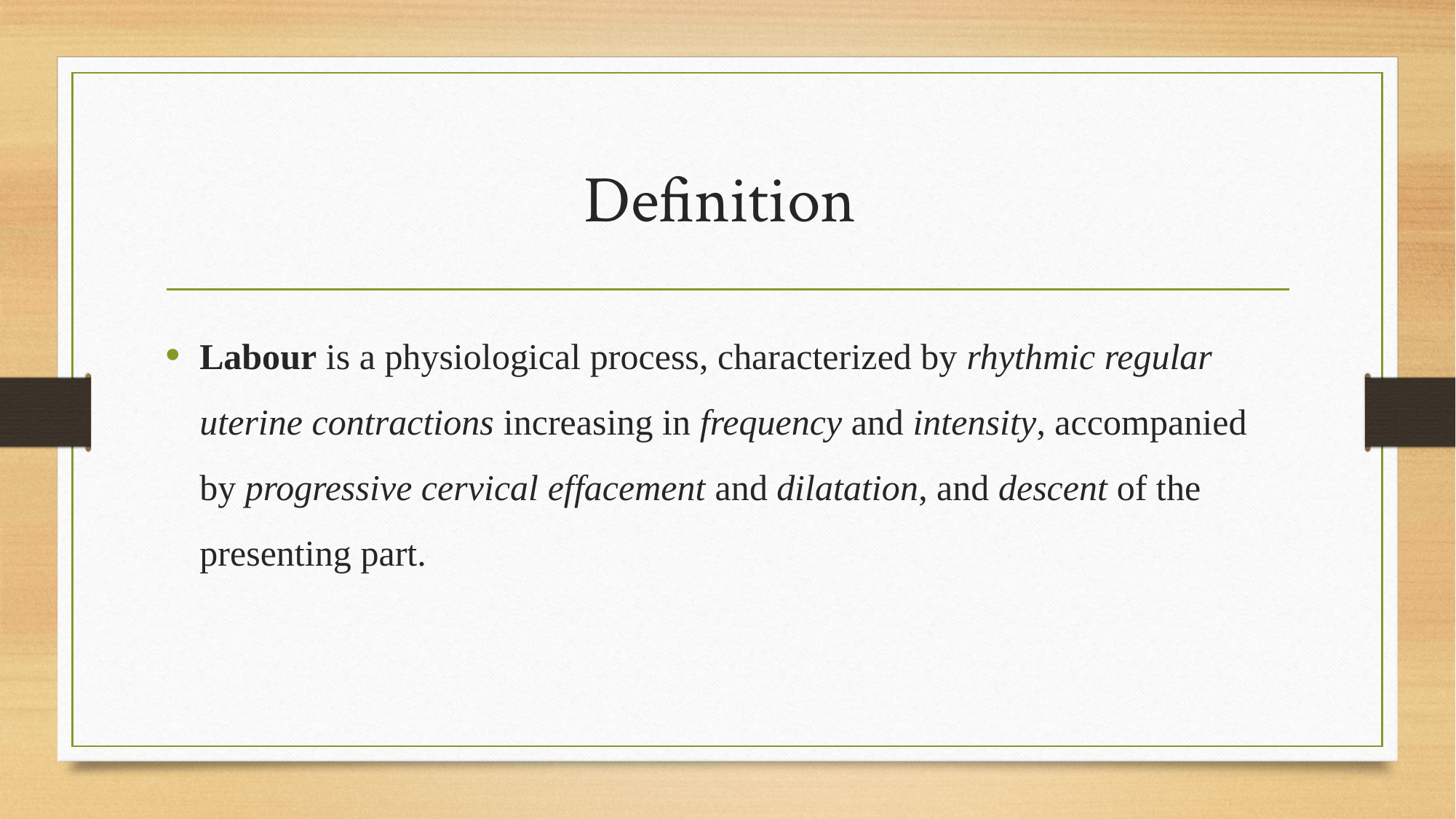

# Definition
Labour is a physiological process, characterized by rhythmic regular uterine contractions increasing in frequency and intensity, accompanied by progressive cervical effacement and dilatation, and descent of the presenting part.